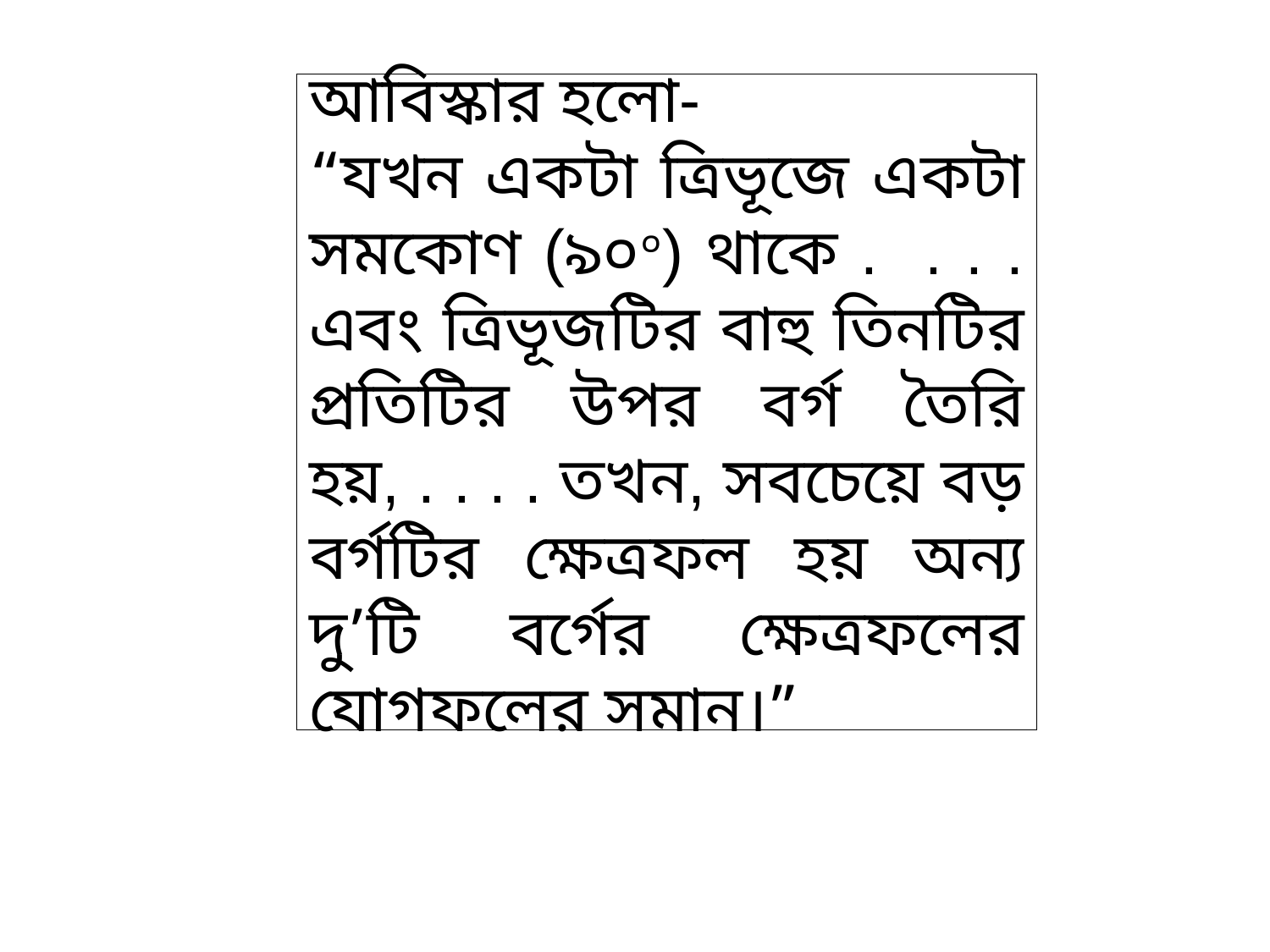

আবিস্কার হলো-
“যখন একটা ত্রিভূজে একটা সমকোণ (৯০০) থাকে .  . . . এবং ত্রিভূজটির বাহু তিনটির প্রতিটির উপর বর্গ তৈরি হয়, . . . . তখন, সবচেয়ে বড় বর্গটির ক্ষেত্রফল হয় অন্য দু’টি বর্গের ক্ষেত্রফলের যোগফলের সমান।”